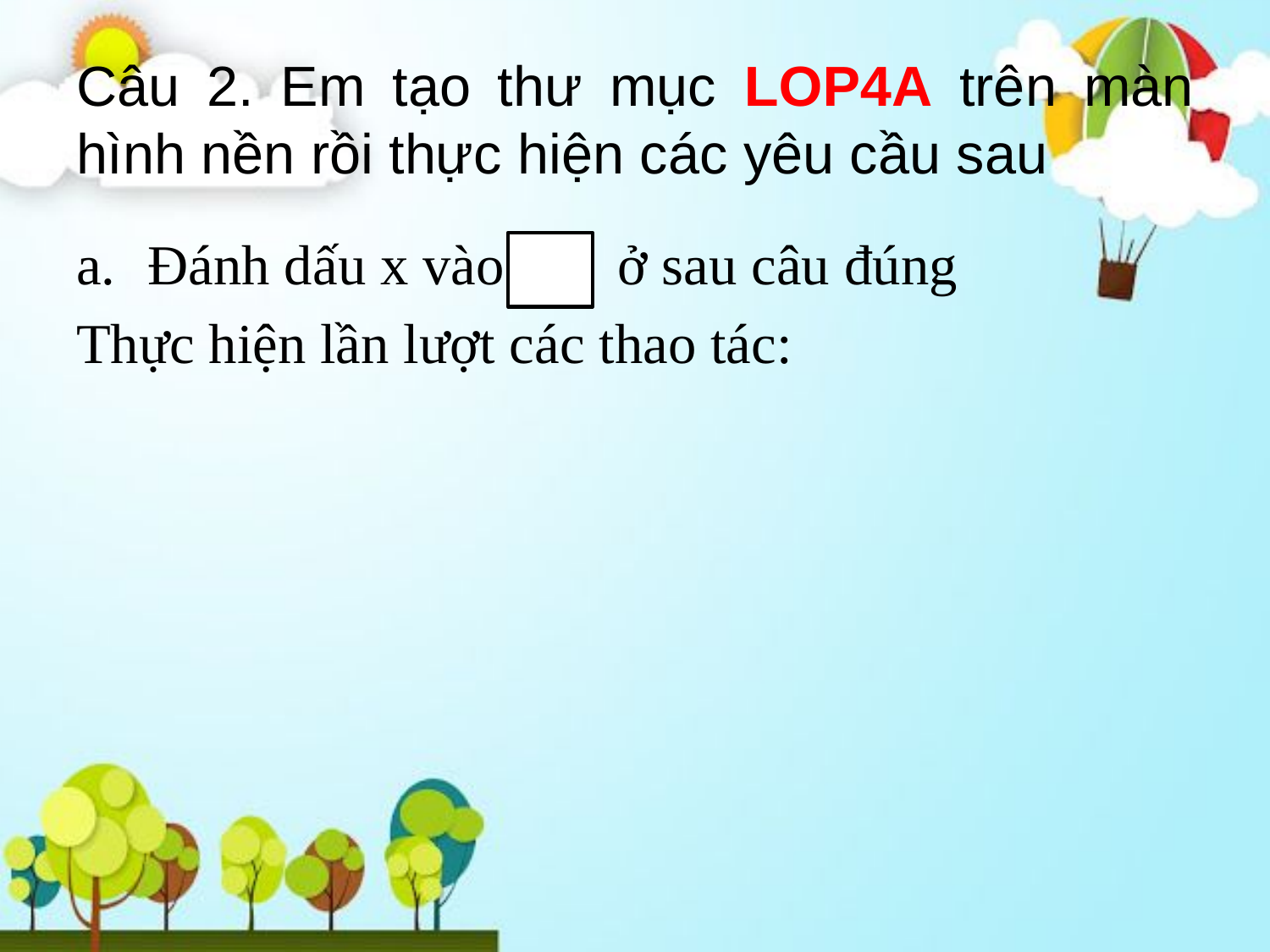

# Câu 2. Em tạo thư mục LOP4A trên màn hình nền rồi thực hiện các yêu cầu sau
Đánh dấu x vào        ở sau câu đúng
Thực hiện lần lượt các thao tác: